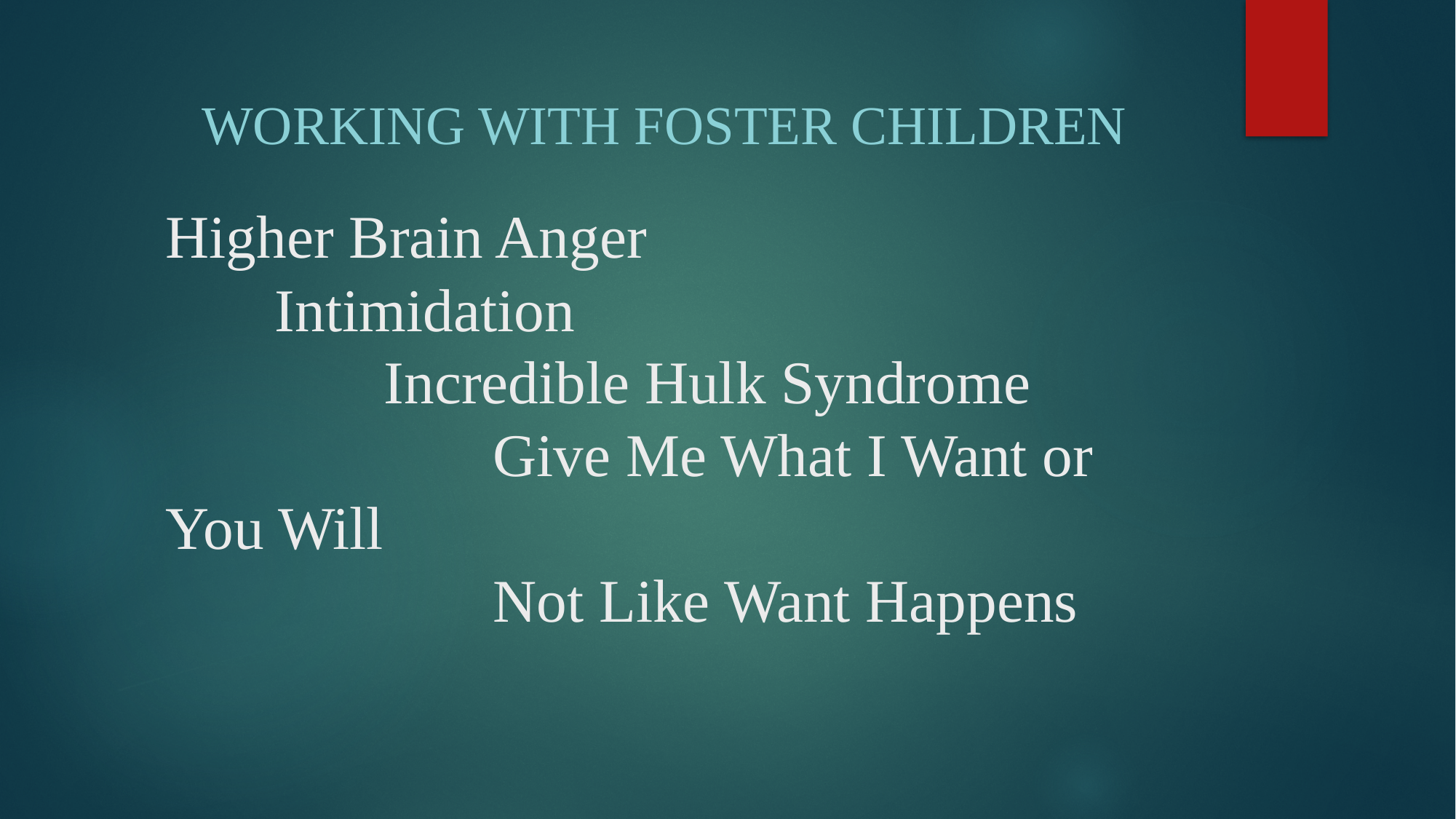

Working with Foster Children
# Higher Brain Anger Intimidation Incredible Hulk Syndrome Give Me What I Want or You Will Not Like Want Happens